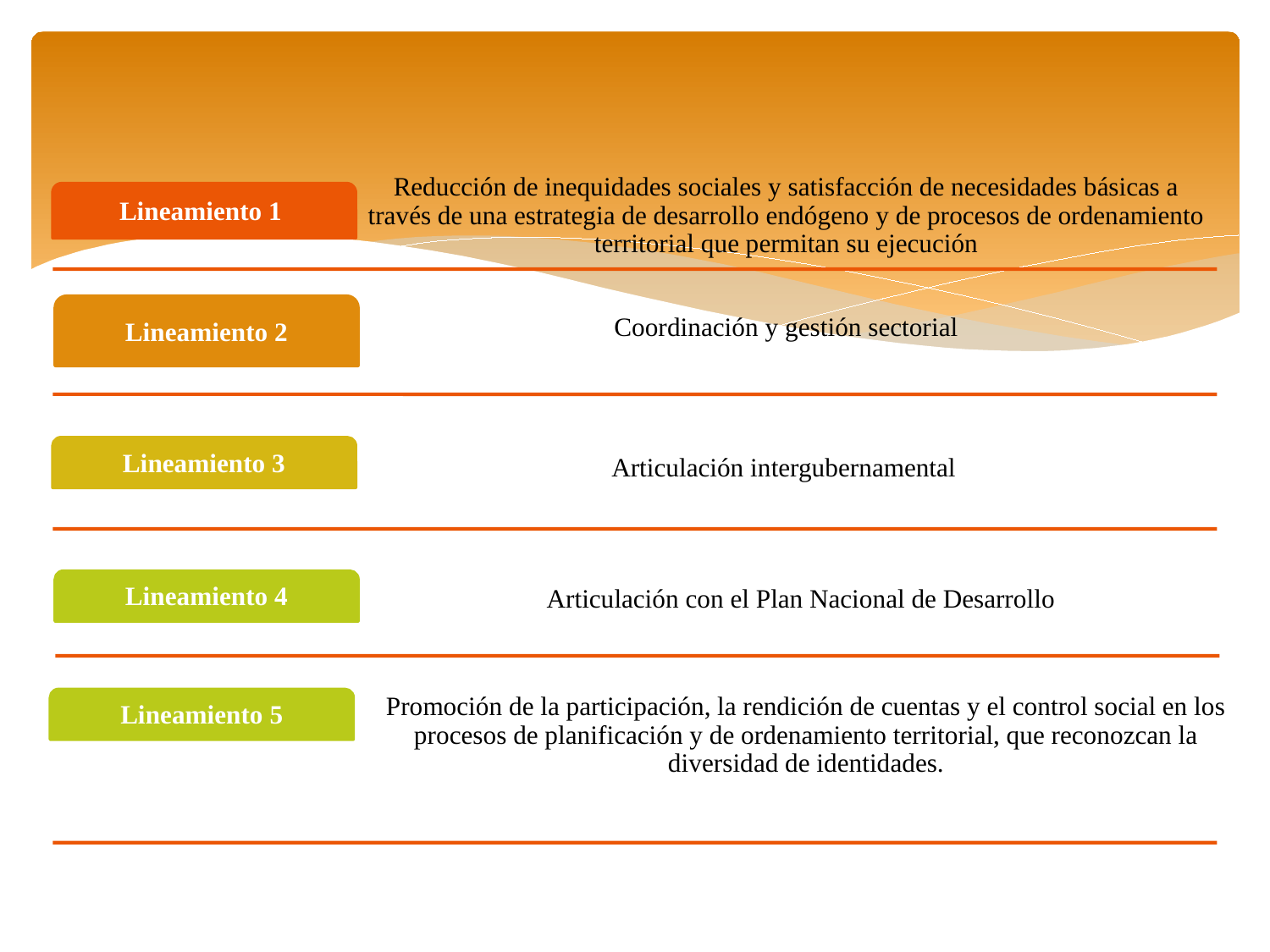

Reducción de inequidades sociales y satisfacción de necesidades básicas a través de una estrategia de desarrollo endógeno y de procesos de ordenamiento territorial que permitan su ejecución
Lineamiento 1
Coordinación y gestión sectorial
Lineamiento 2
Articulación intergubernamental
Lineamiento 3
Lineamiento 4

Articulación con el Plan Nacional de Desarrollo

Lineamiento 5
Promoción de la participación, la rendición de cuentas y el control social en los procesos de planificación y de ordenamiento territorial, que reconozcan la diversidad de identidades.